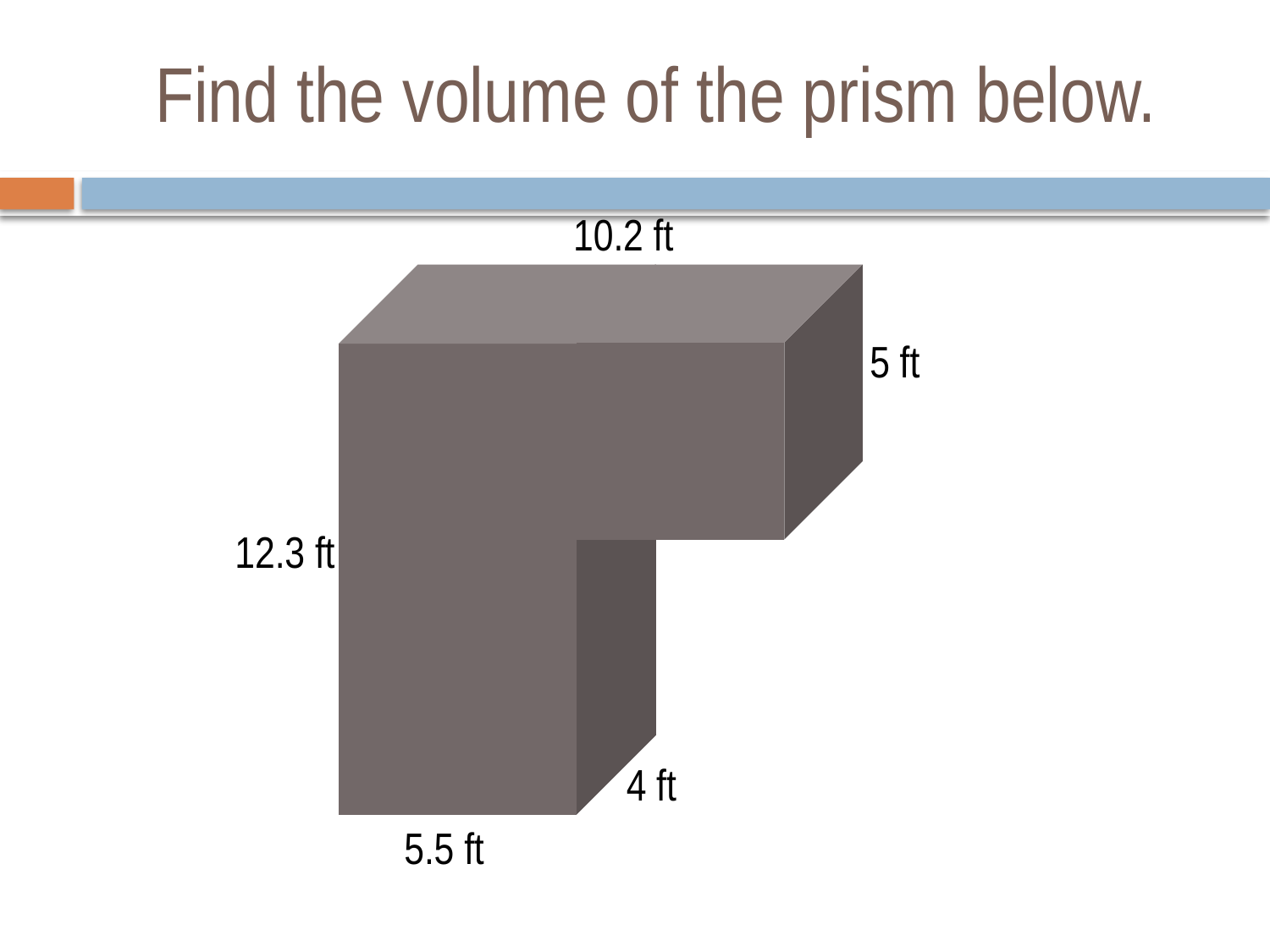

# Find the volume of the prism below.
10.2 ft

5 ft
12.3 ft
4 ft
5.5 ft